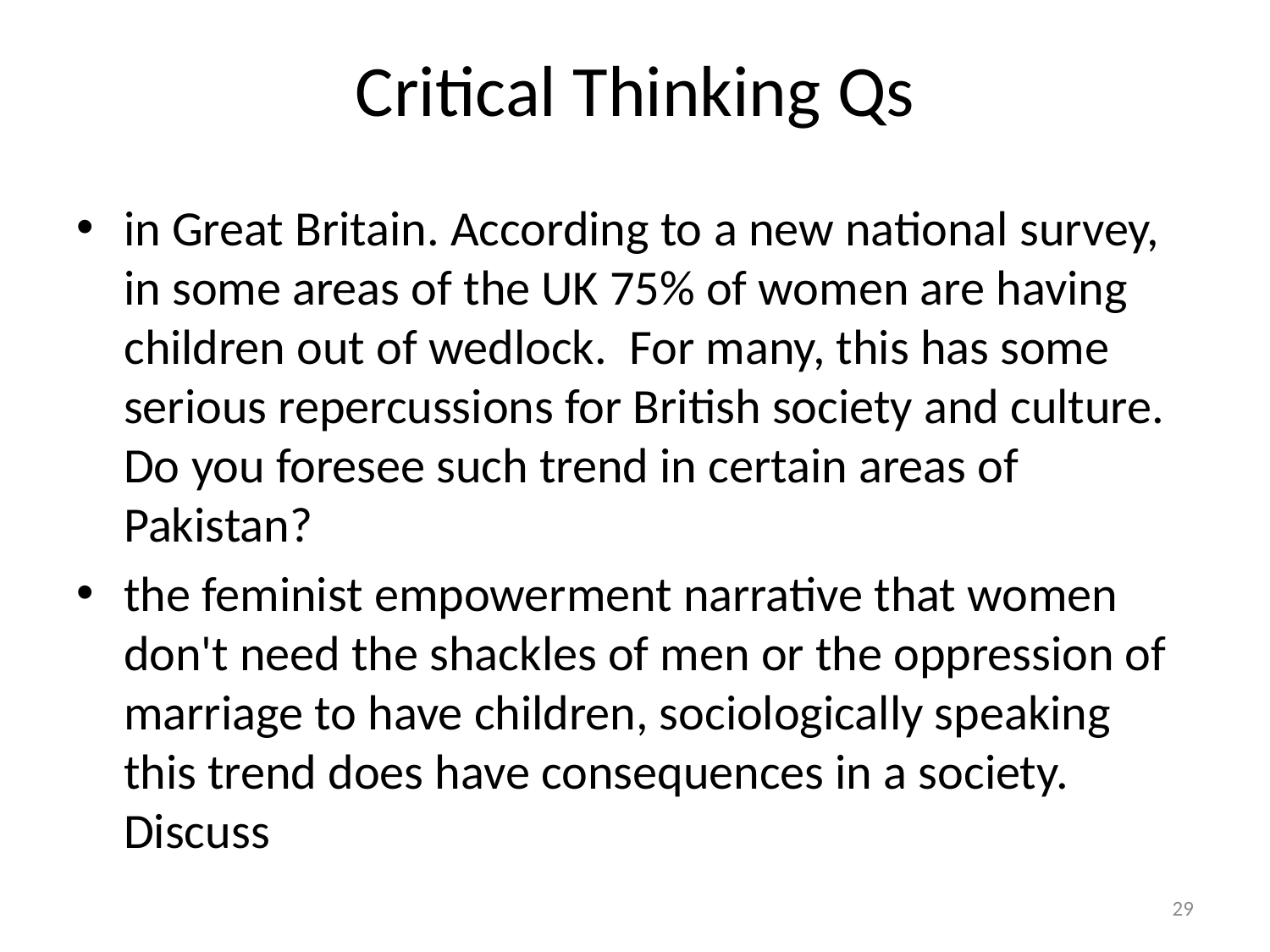

# Critical Thinking Qs
in Great Britain. According to a new national survey, in some areas of the UK 75% of women are having children out of wedlock.  For many, this has some serious repercussions for British society and culture. Do you foresee such trend in certain areas of Pakistan?
the feminist empowerment narrative that women don't need the shackles of men or the oppression of marriage to have children, sociologically speaking this trend does have consequences in a society. Discuss
29